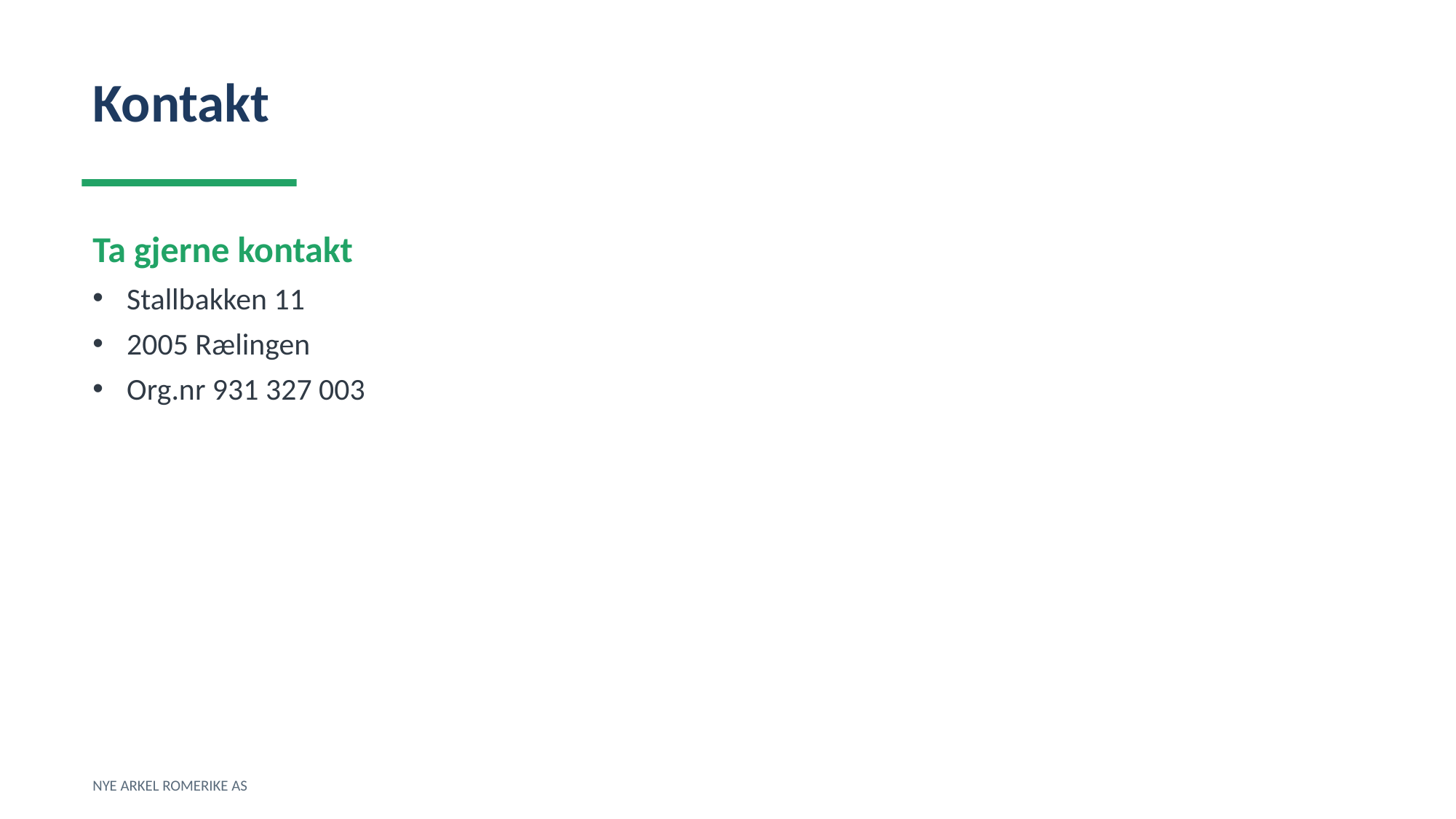

Kontakt

Ta gjerne kontakt
Stallbakken 11
2005 Rælingen
Org.nr 931 327 003
NYE ARKEL ROMERIKE AS